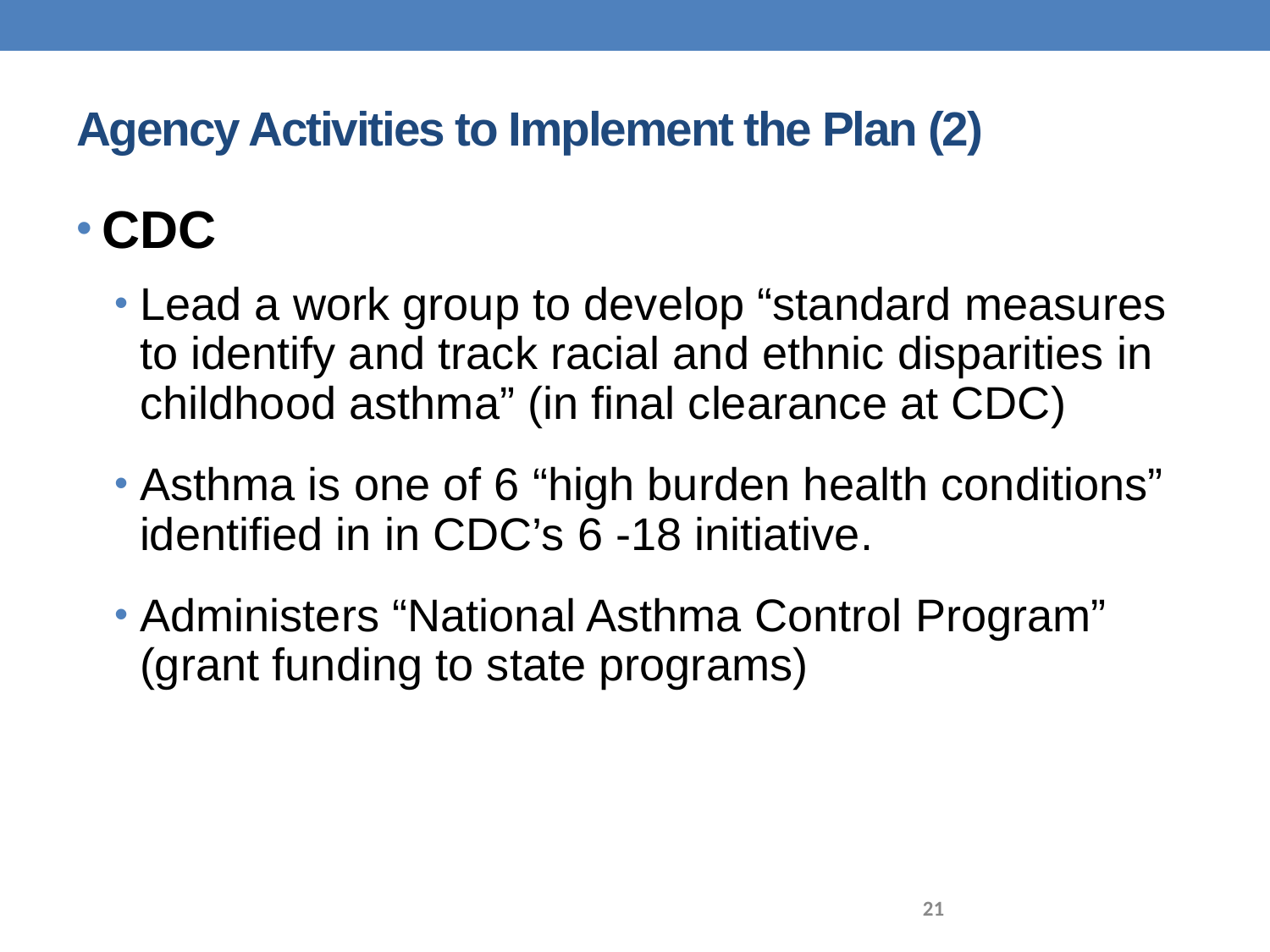

# Agency Activities to Implement the Plan (2)
CDC
Lead a work group to develop “standard measures to identify and track racial and ethnic disparities in childhood asthma” (in final clearance at CDC)
Asthma is one of 6 “high burden health conditions”  identified in in CDC’s 6 -18 initiative.
Administers “National Asthma Control Program” (grant funding to state programs)

21